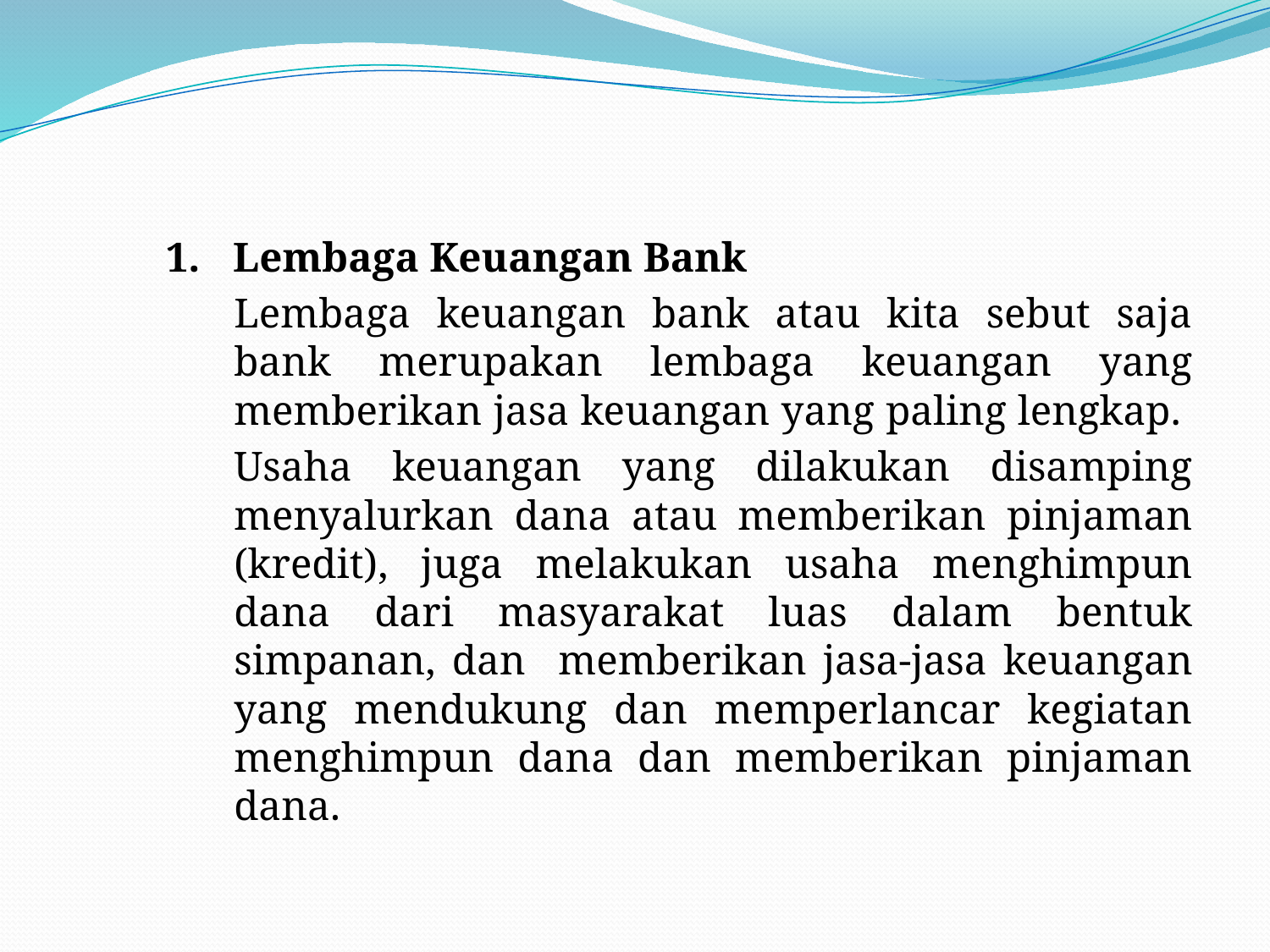

#

1.	Lembaga Keuangan Bank
Lembaga keuangan bank atau kita sebut saja bank merupakan lembaga keuangan yang memberikan jasa keuangan yang paling lengkap.
Usaha keuangan yang dilakukan disamping menyalurkan dana atau memberikan pinjaman (kredit), juga melakukan usaha menghimpun dana dari masyarakat luas dalam bentuk simpanan, dan  memberikan jasa-jasa keuangan yang mendukung dan memperlancar kegiatan menghimpun dana dan memberikan pinjaman dana.